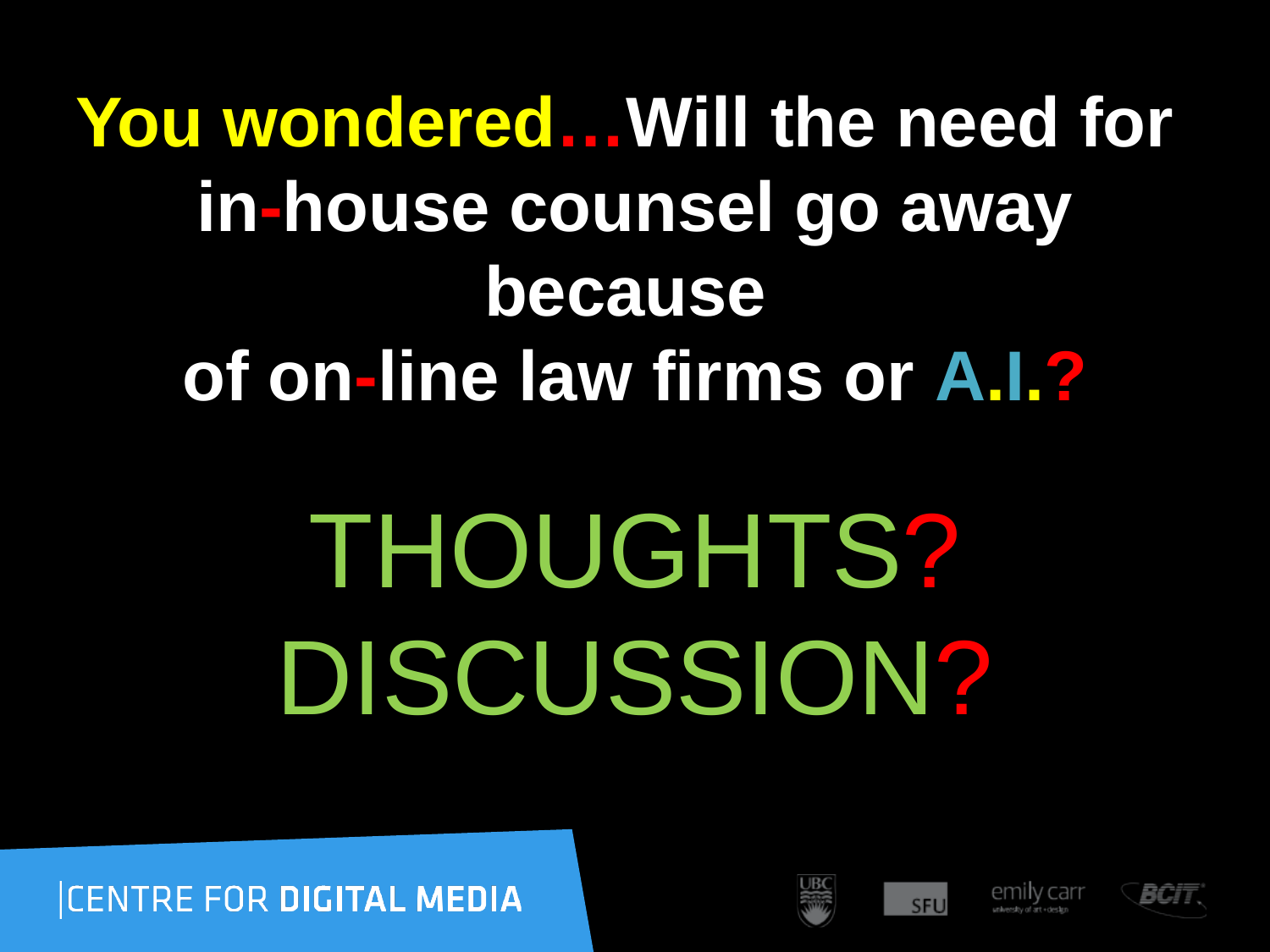

# You wondered…Will the need for in-house counsel go away because of on-line law firms or A.I.?
THOUGHTS?
DISCUSSION?